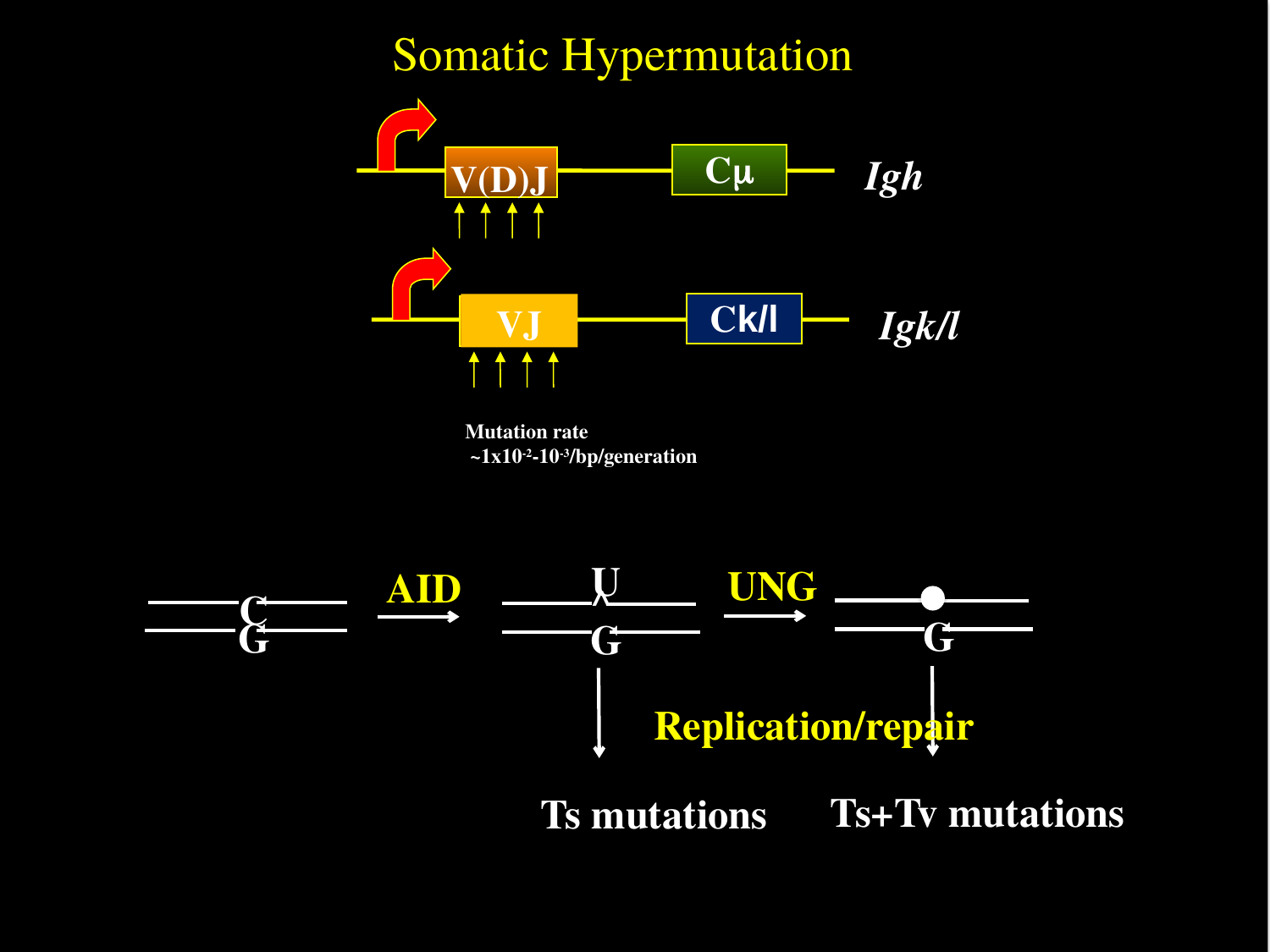

# Somatic Hypermutation

Cμ
Igh

V(D)J

Ck/l
Igk/l

VJ

Mutation rate
 ~1x10-2-10-3/bp/generation

U

UNG
AID
^
C

G
G
G
Replication/repair
Ts+Tv mutations
Ts mutations